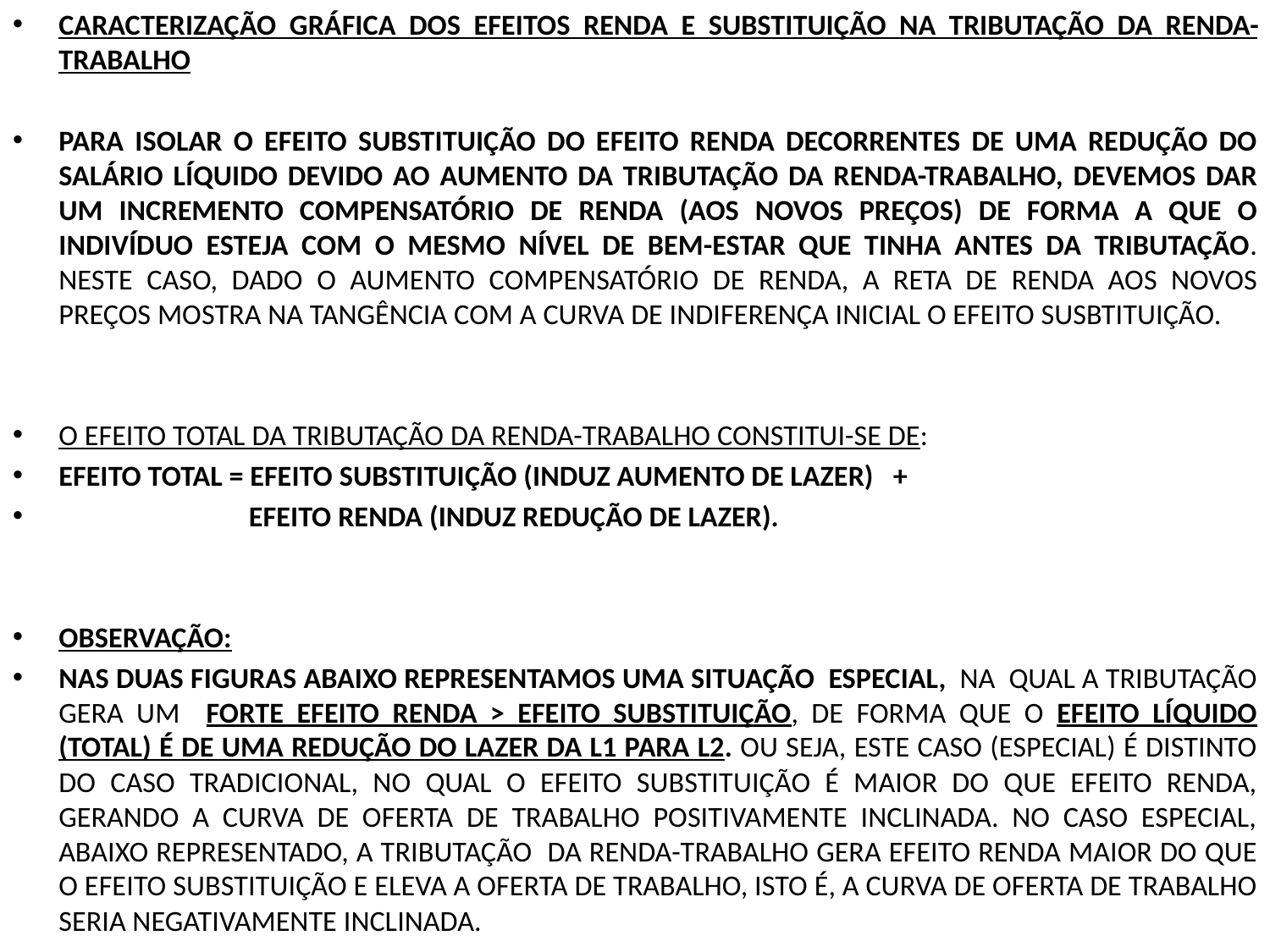

CARACTERIZAÇÃO GRÁFICA DOS EFEITOS RENDA E SUBSTITUIÇÃO NA TRIBUTAÇÃO DA RENDA-TRABALHO

PARA ISOLAR O EFEITO SUBSTITUIÇÃO DO EFEITO RENDA DECORRENTES DE UMA REDUÇÃO DO SALÁRIO LÍQUIDO DEVIDO AO AUMENTO DA TRIBUTAÇÃO DA RENDA-TRABALHO, DEVEMOS DAR UM INCREMENTO COMPENSATÓRIO DE RENDA (AOS NOVOS PREÇOS) DE FORMA A QUE O INDIVÍDUO ESTEJA COM O MESMO NÍVEL DE BEM-ESTAR QUE TINHA ANTES DA TRIBUTAÇÃO. NESTE CASO, DADO O AUMENTO COMPENSATÓRIO DE RENDA, A RETA DE RENDA AOS NOVOS PREÇOS MOSTRA NA TANGÊNCIA COM A CURVA DE INDIFERENÇA INICIAL O EFEITO SUSBTITUIÇÃO.

O EFEITO TOTAL DA TRIBUTAÇÃO DA RENDA-TRABALHO CONSTITUI-SE DE:
EFEITO TOTAL = EFEITO SUBSTITUIÇÃO (INDUZ AUMENTO DE LAZER)   +
                             EFEITO RENDA (INDUZ REDUÇÃO DE LAZER).

OBSERVAÇÃO:
NAS DUAS FIGURAS ABAIXO REPRESENTAMOS UMA SITUAÇÃO  ESPECIAL,  NA  QUAL A TRIBUTAÇÃO GERA UM  FORTE EFEITO RENDA > EFEITO SUBSTITUIÇÃO, DE FORMA QUE O EFEITO LÍQUIDO (TOTAL) É DE UMA REDUÇÃO DO LAZER DA L1 PARA L2. OU SEJA, ESTE CASO (ESPECIAL) É DISTINTO DO CASO TRADICIONAL, NO QUAL O EFEITO SUBSTITUIÇÃO É MAIOR DO QUE EFEITO RENDA, GERANDO A CURVA DE OFERTA DE TRABALHO POSITIVAMENTE INCLINADA. NO CASO ESPECIAL, ABAIXO REPRESENTADO, A TRIBUTAÇÃO  DA RENDA-TRABALHO GERA EFEITO RENDA MAIOR DO QUE O EFEITO SUBSTITUIÇÃO E ELEVA A OFERTA DE TRABALHO, ISTO É, A CURVA DE OFERTA DE TRABALHO SERIA NEGATIVAMENTE INCLINADA.